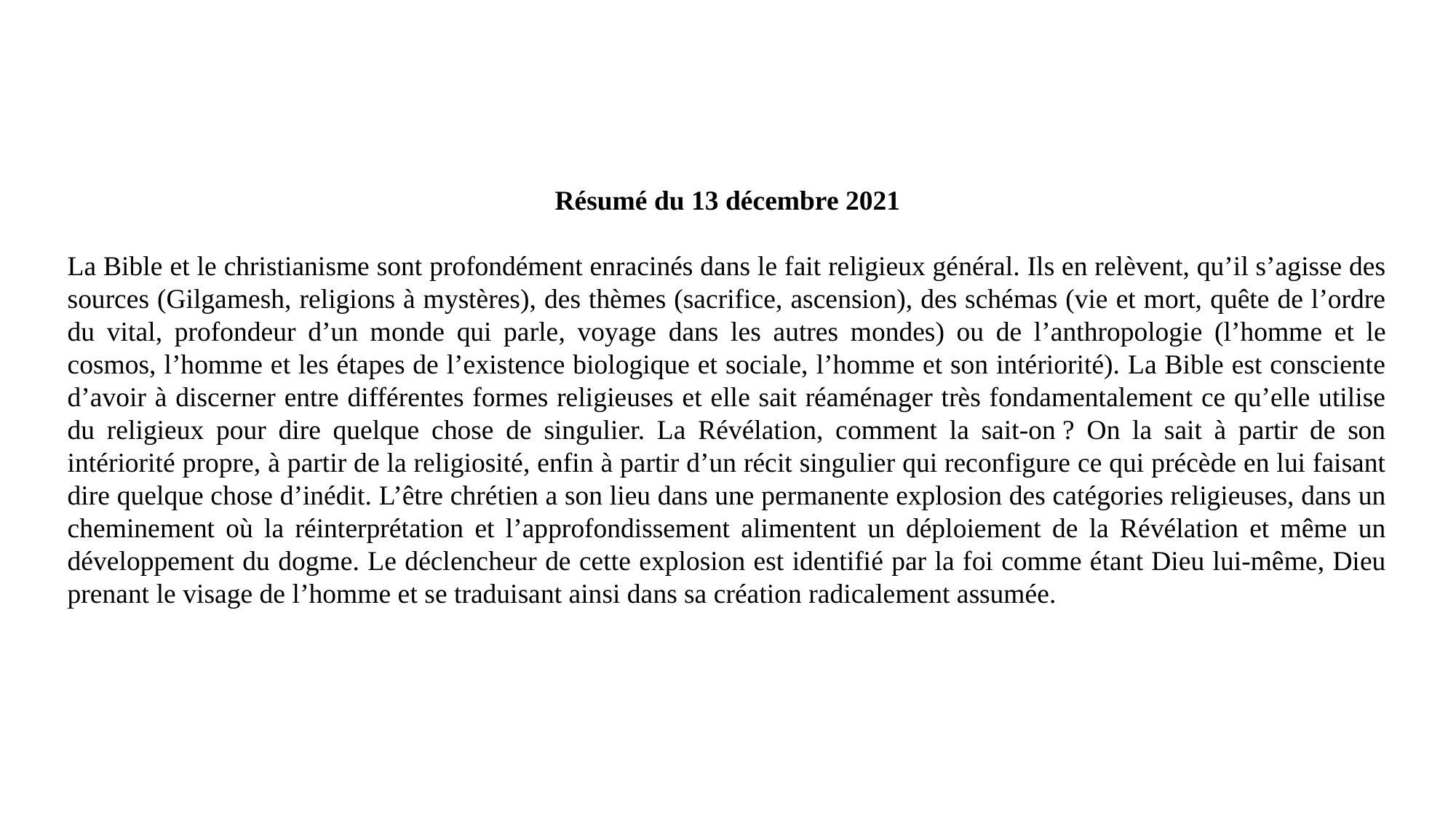

Résumé du 13 décembre 2021
La Bible et le christianisme sont profondément enracinés dans le fait religieux général. Ils en relèvent, qu’il s’agisse des sources (Gilgamesh, religions à mystères), des thèmes (sacrifice, ascension), des schémas (vie et mort, quête de l’ordre du vital, profondeur d’un monde qui parle, voyage dans les autres mondes) ou de l’anthropologie (l’homme et le cosmos, l’homme et les étapes de l’existence biologique et sociale, l’homme et son intériorité). La Bible est consciente d’avoir à discerner entre différentes formes religieuses et elle sait réaménager très fondamentalement ce qu’elle utilise du religieux pour dire quelque chose de singulier. La Révélation, comment la sait-on ? On la sait à partir de son intériorité propre, à partir de la religiosité, enfin à partir d’un récit singulier qui reconfigure ce qui précède en lui faisant dire quelque chose d’inédit. L’être chrétien a son lieu dans une permanente explosion des catégories religieuses, dans un cheminement où la réinterprétation et l’approfondissement alimentent un déploiement de la Révélation et même un développement du dogme. Le déclencheur de cette explosion est identifié par la foi comme étant Dieu lui-même, Dieu prenant le visage de l’homme et se traduisant ainsi dans sa création radicalement assumée.